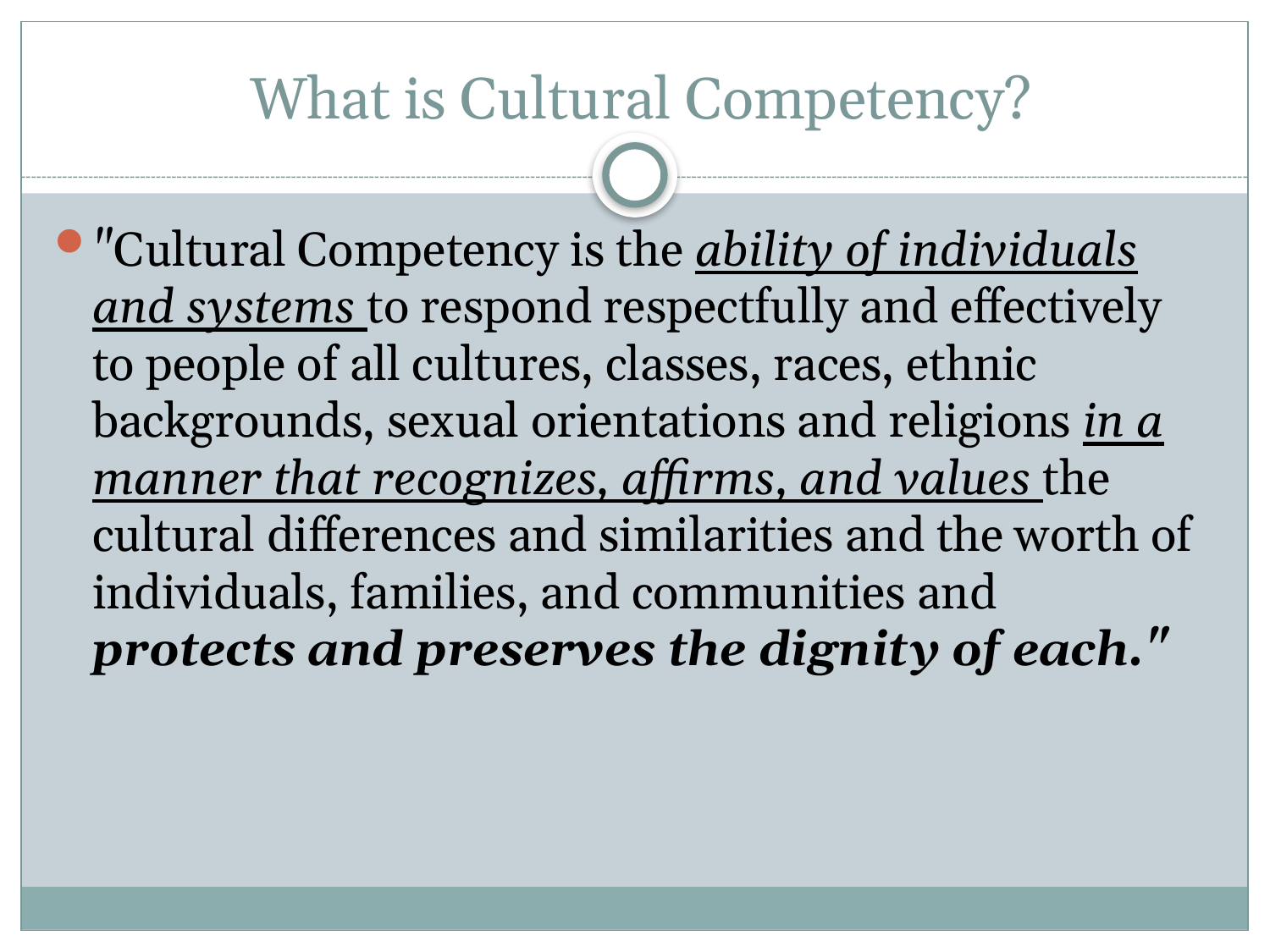

# What is Cultural Competency?
"Cultural Competency is the ability of individuals and systems to respond respectfully and effectively to people of all cultures, classes, races, ethnic backgrounds, sexual orientations and religions in a manner that recognizes, affirms, and values the cultural differences and similarities and the worth of individuals, families, and communities and protects and preserves the dignity of each."